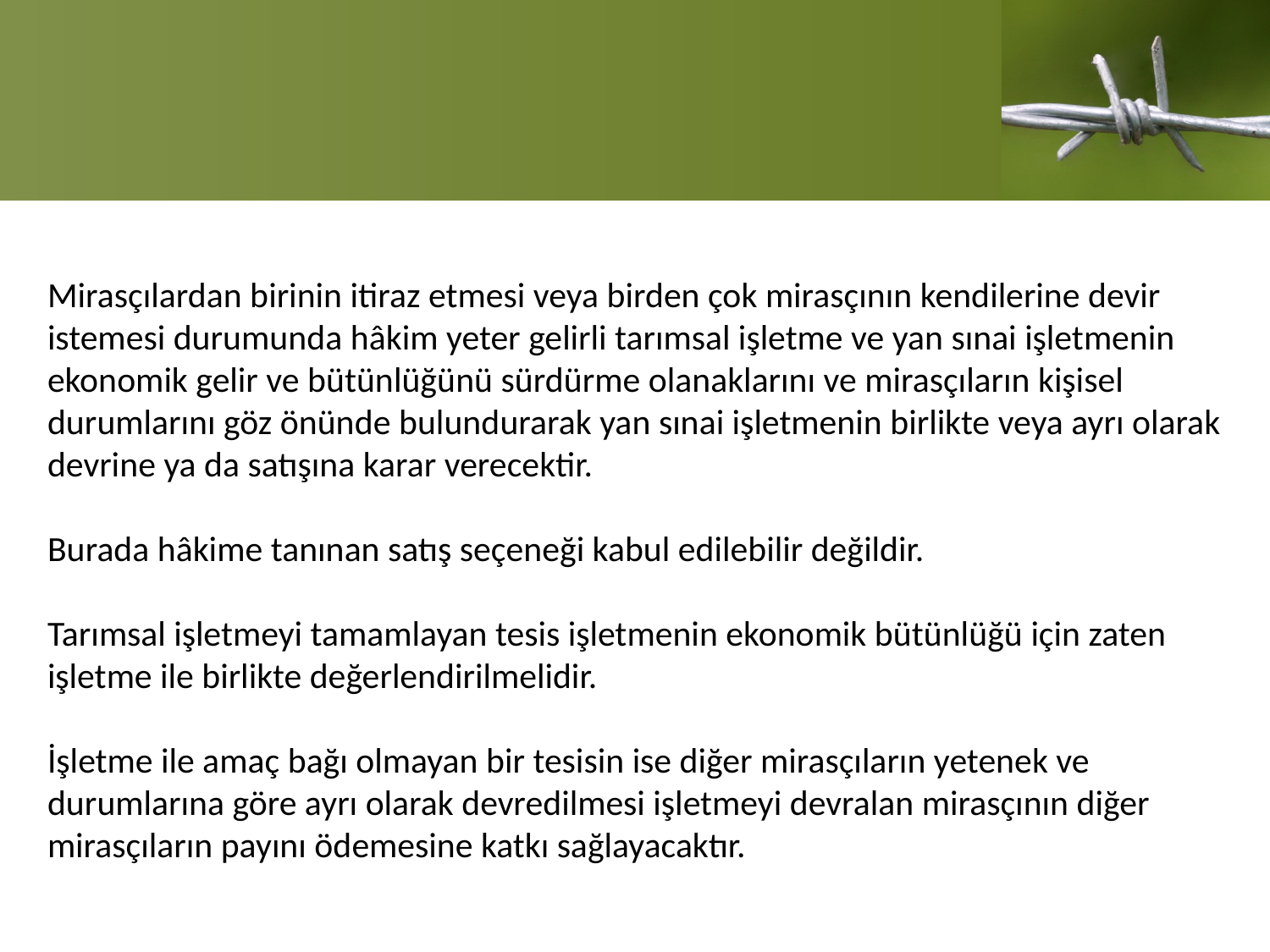

Mirasçılardan birinin itiraz etmesi veya birden çok mirasçının kendilerine devir istemesi durumunda hâkim yeter gelirli tarımsal işletme ve yan sınai işletmenin ekonomik gelir ve bütünlüğünü sürdürme olanaklarını ve mirasçıların kişisel durumlarını göz önünde bulundurarak yan sınai işletmenin birlikte veya ayrı olarak devrine ya da satışına karar verecektir.

Burada hâkime tanınan satış seçeneği kabul edilebilir değildir.

Tarımsal işletmeyi tamamlayan tesis işletmenin ekonomik bütünlüğü için zaten işletme ile birlikte değerlendirilmelidir.

İşletme ile amaç bağı olmayan bir tesisin ise diğer mirasçıların yetenek ve durumlarına göre ayrı olarak devredilmesi işletmeyi devralan mirasçının diğer mirasçıların payını ödemesine katkı sağlayacaktır.